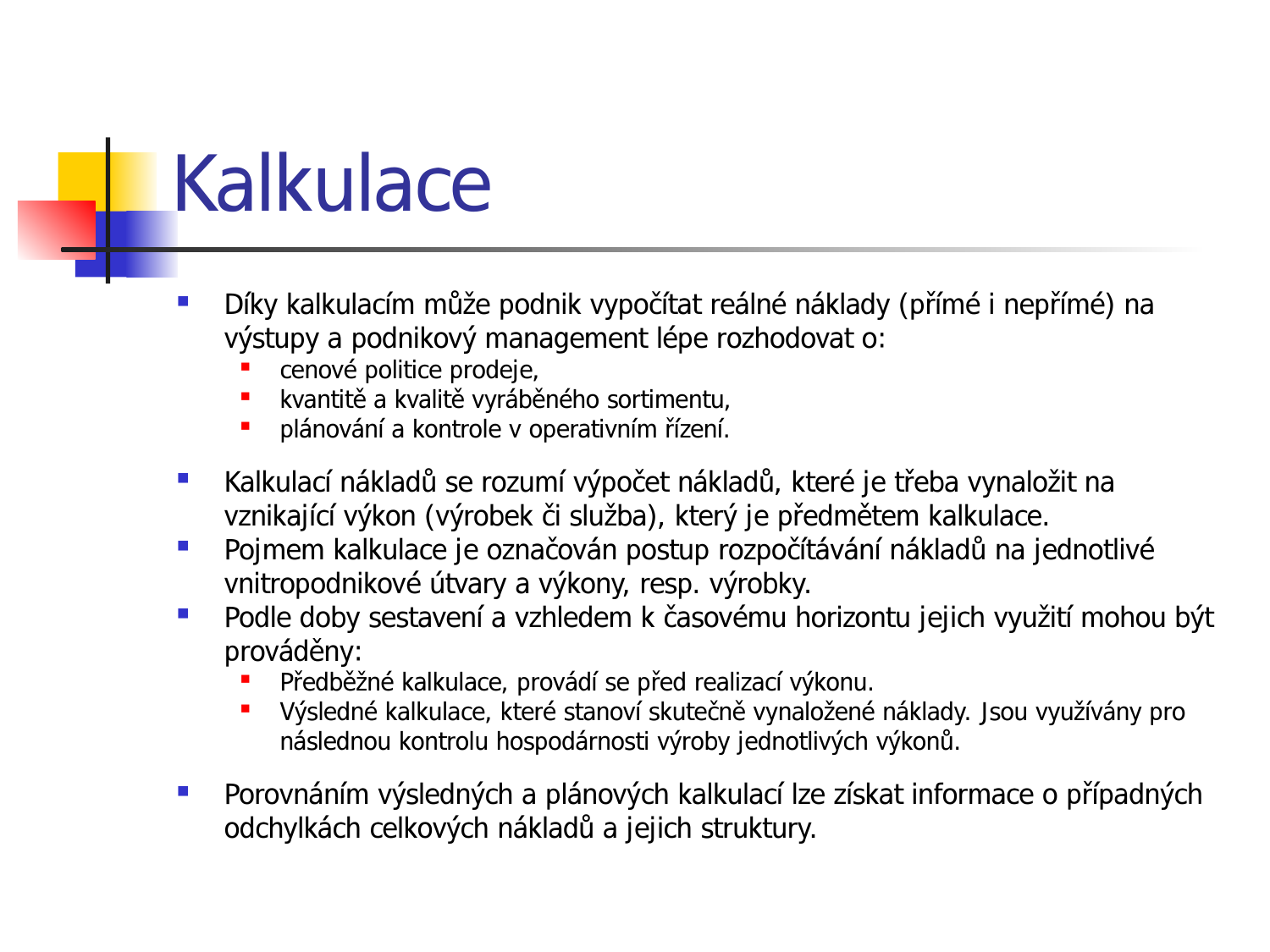

# Kalkulace
Díky kalkulacím může podnik vypočítat reálné náklady (přímé i nepřímé) na výstupy a podnikový management lépe rozhodovat o:
cenové politice prodeje,
kvantitě a kvalitě vyráběného sortimentu,
plánování a kontrole v operativním řízení.

Kalkulací nákladů se rozumí výpočet nákladů, které je třeba vynaložit na vznikající výkon (výrobek či služba), který je předmětem kalkulace.
Pojmem kalkulace je označován postup rozpočítávání nákladů na jednotlivé vnitropodnikové útvary a výkony, resp. výrobky.
Podle doby sestavení a vzhledem k časovému horizontu jejich využití mohou být prováděny:
Předběžné kalkulace, provádí se před realizací výkonu.
Výsledné kalkulace, které stanoví skutečně vynaložené náklady. Jsou využívány pro následnou kontrolu hospodárnosti výroby jednotlivých výkonů.

Porovnáním výsledných a plánových kalkulací lze získat informace o případných odchylkách celkových nákladů a jejich struktury.